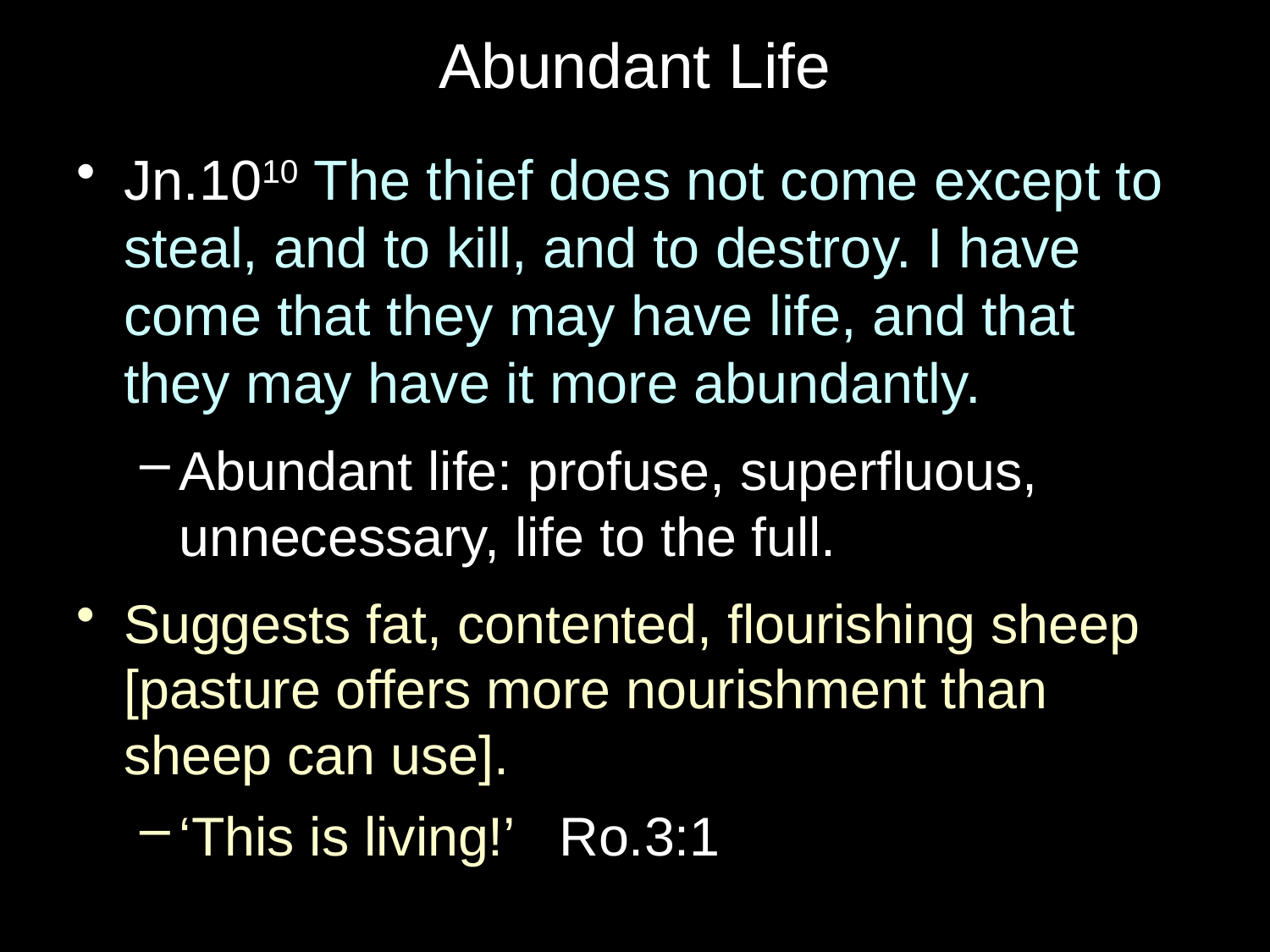

# Abundant Life
Jn.1010 The thief does not come except to steal, and to kill, and to destroy. I have come that they may have life, and that they may have it more abundantly.
Abundant life: profuse, superfluous, unnecessary, life to the full.
Suggests fat, contented, flourishing sheep [pasture offers more nourishment than sheep can use].
‘This is living!’   Ro.3:1